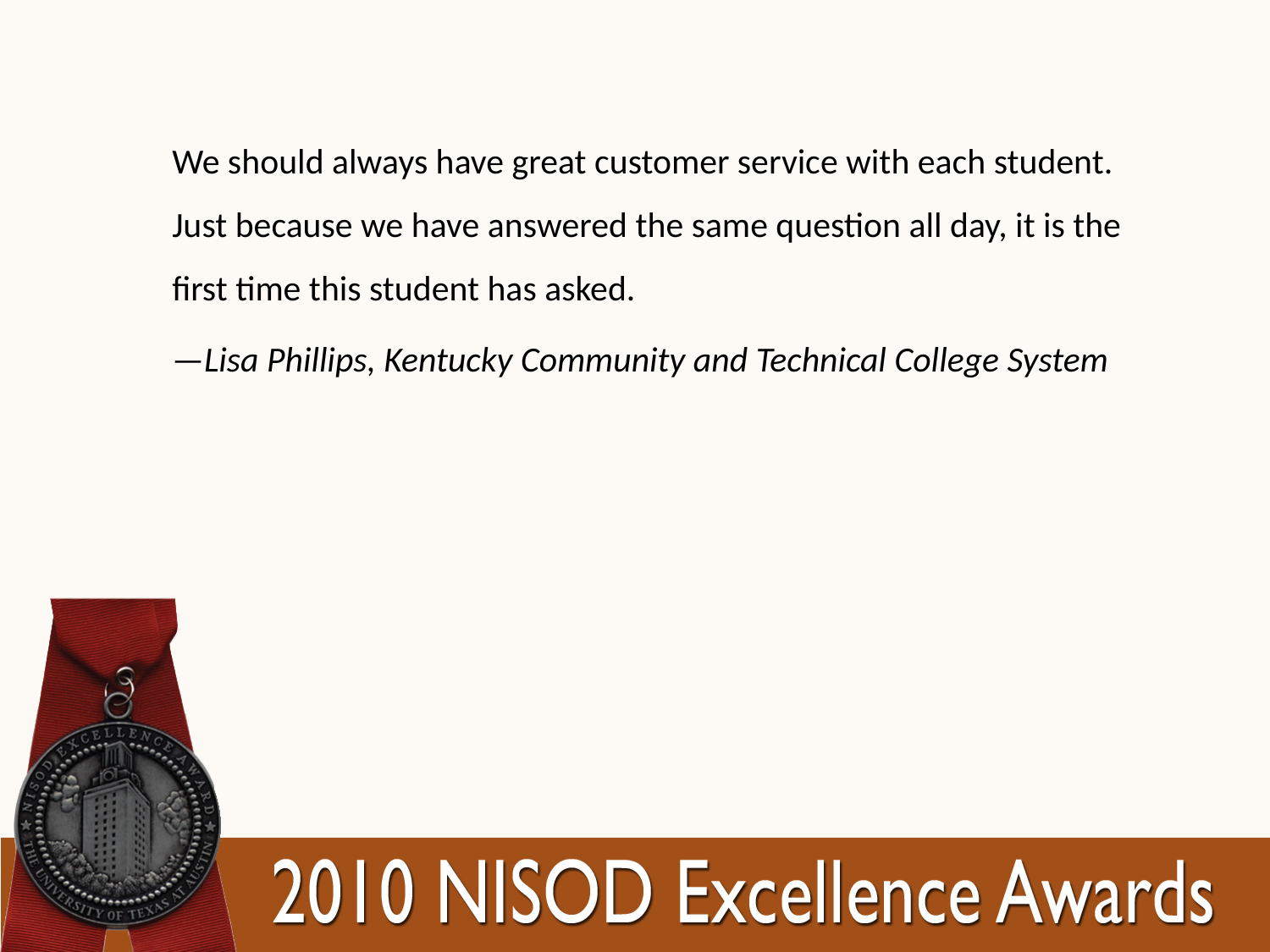

We should always have great customer service with each student. Just because we have answered the same question all day, it is the first time this student has asked.
—Lisa Phillips, Kentucky Community and Technical College System